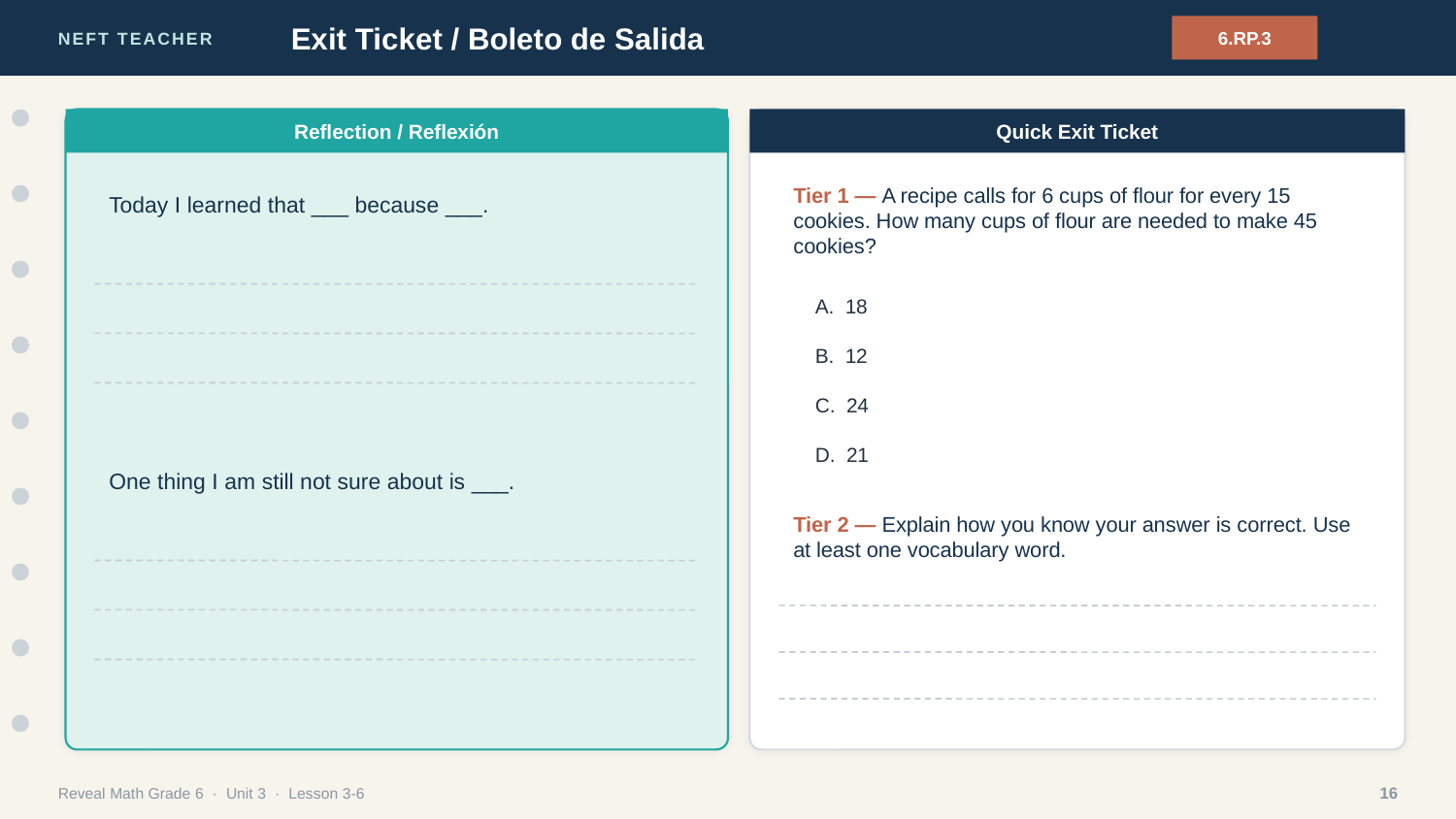

NEFT TEACHER
Exit Ticket / Boleto de Salida
6.RP.3

Reflection / Reflexión

Quick Exit Ticket
Today I learned that ___ because ___.
Tier 1 — A recipe calls for 6 cups of flour for every 15 cookies. How many cups of flour are needed to make 45 cookies?

A.  18

B.  12

C.  24

D.  21
One thing I am still not sure about is ___.

Tier 2 — Explain how you know your answer is correct. Use at least one vocabulary word.

Reveal Math Grade 6  ·  Unit 3  ·  Lesson 3-6
16